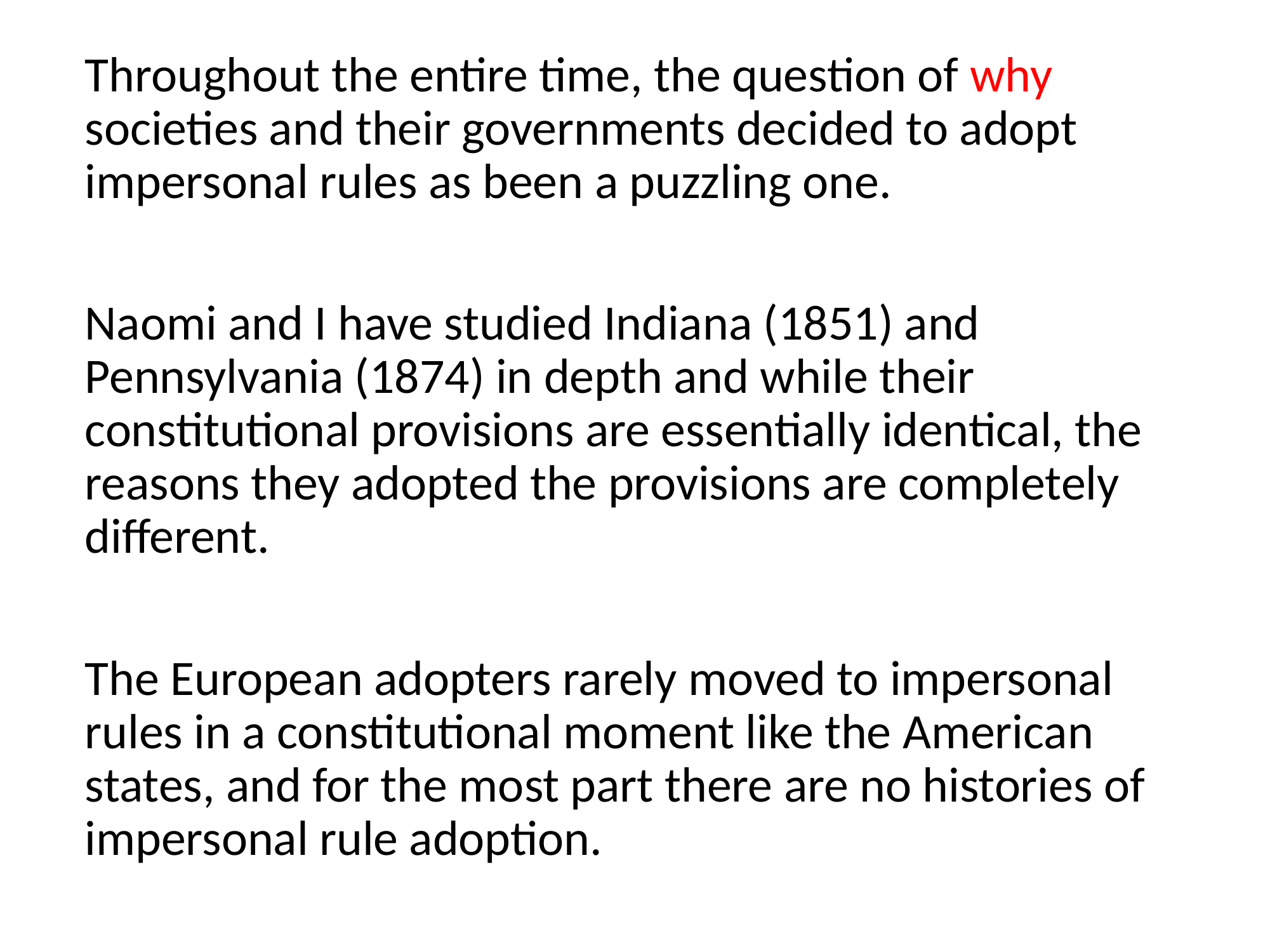

Throughout the entire time, the question of why societies and their governments decided to adopt impersonal rules as been a puzzling one.

Naomi and I have studied Indiana (1851) and Pennsylvania (1874) in depth and while their constitutional provisions are essentially identical, the reasons they adopted the provisions are completely different.

The European adopters rarely moved to impersonal rules in a constitutional moment like the American states, and for the most part there are no histories of impersonal rule adoption.